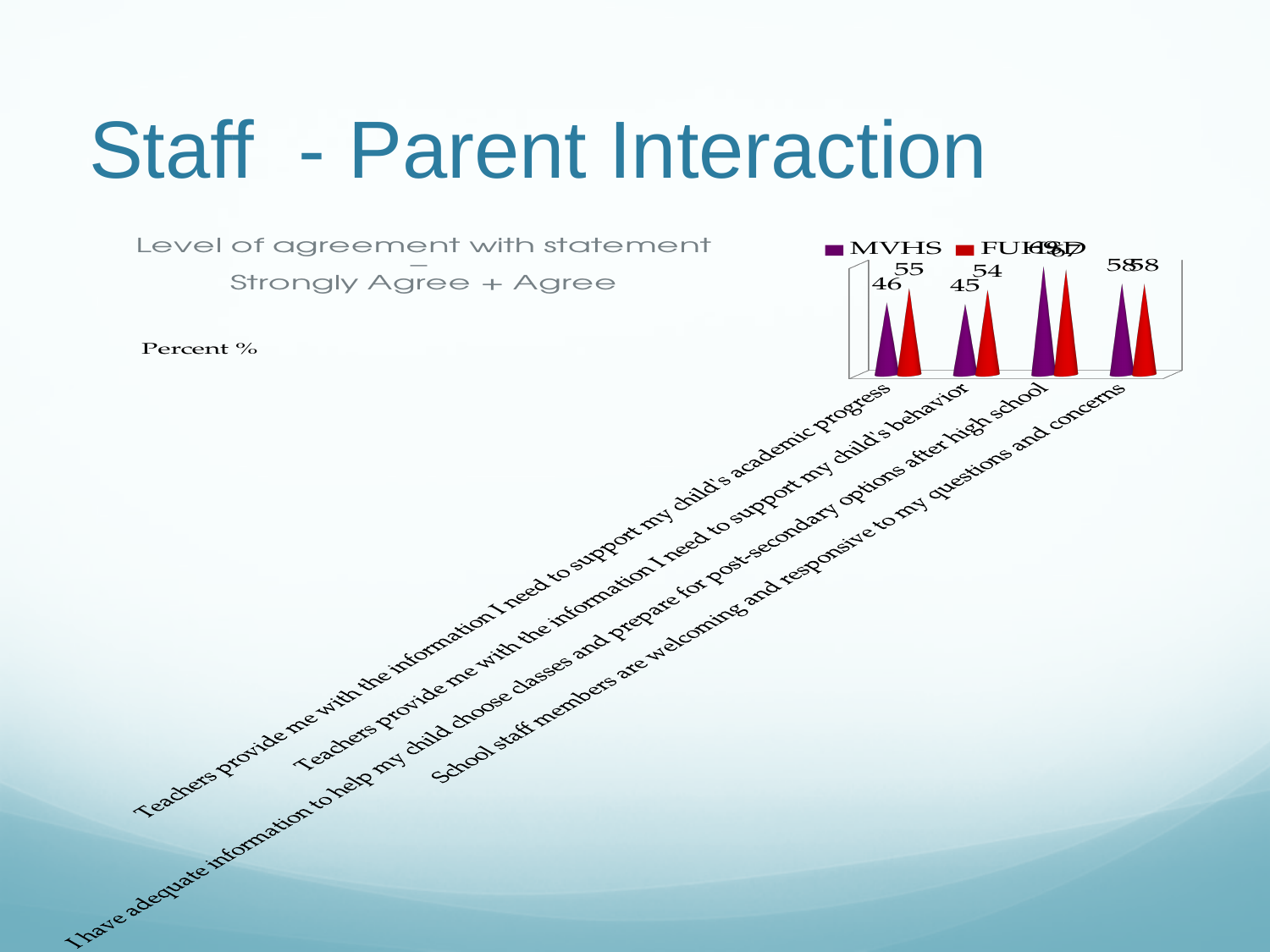

# Staff  - Parent Interaction

[unsupported chart]